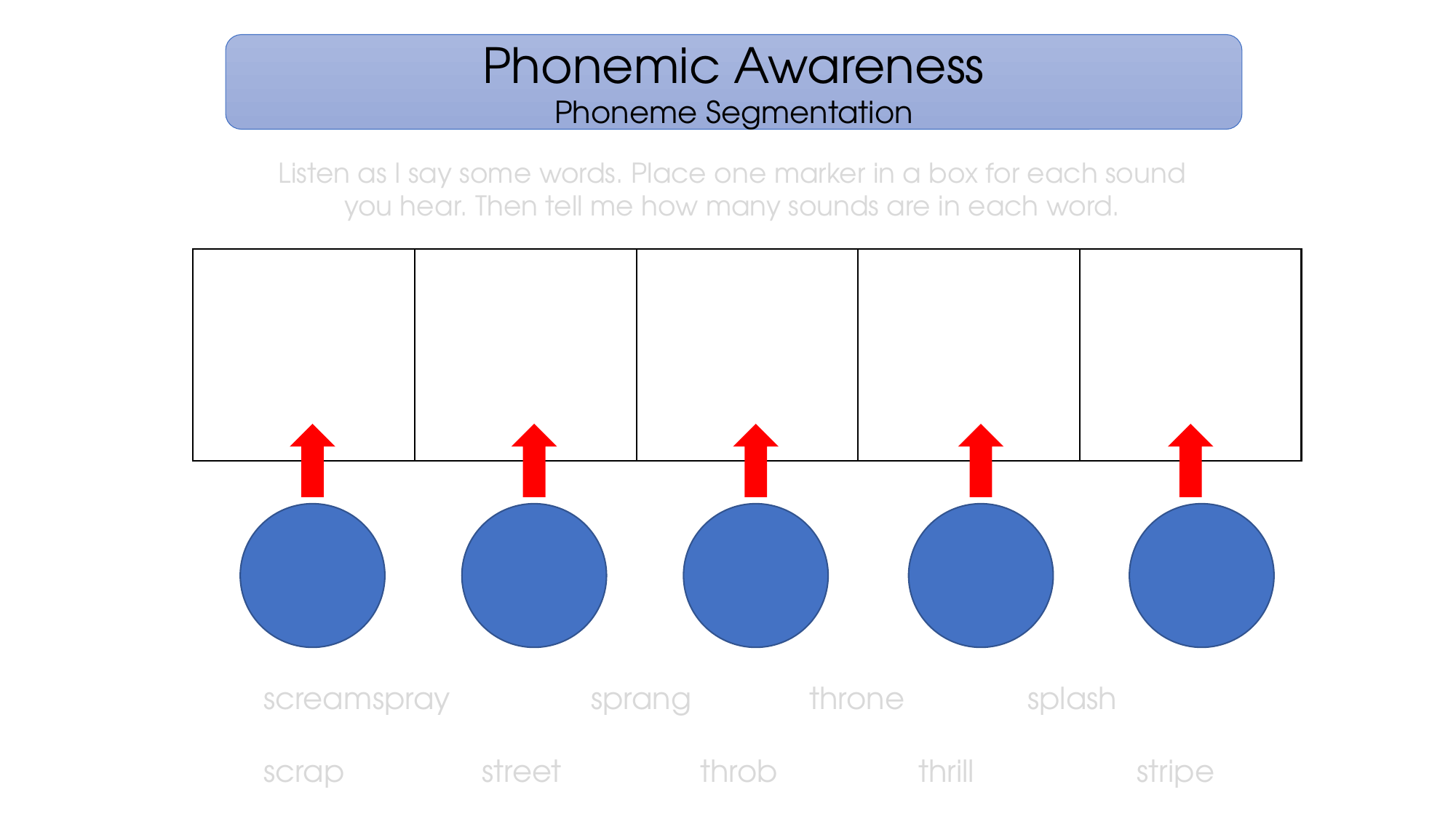

Phonemic Awareness
Phoneme Segmentation
Listen as I say some words. Place one marker in a box for each sound you hear. Then tell me how many sounds are in each word.

	scream	spray		sprang		throne		splash

	scrap		street		throb		thrill		stripe